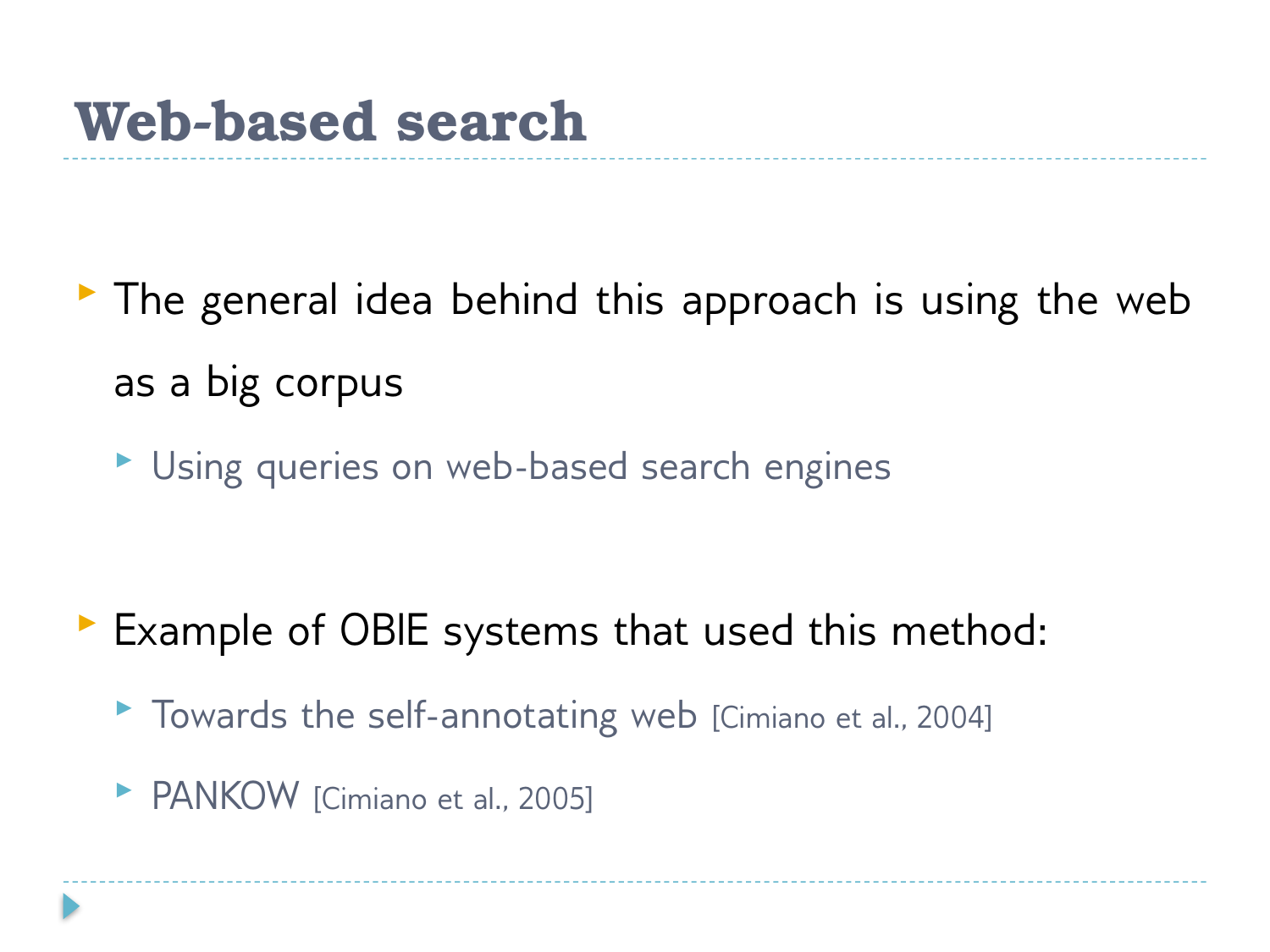

# Web-based search

The general idea behind this approach is using the web as a big corpus
Using queries on web-based search engines

Example of OBIE systems that used this method:
Towards the self-annotating web [Cimiano et al., 2004]
PANKOW [Cimiano et al., 2005]